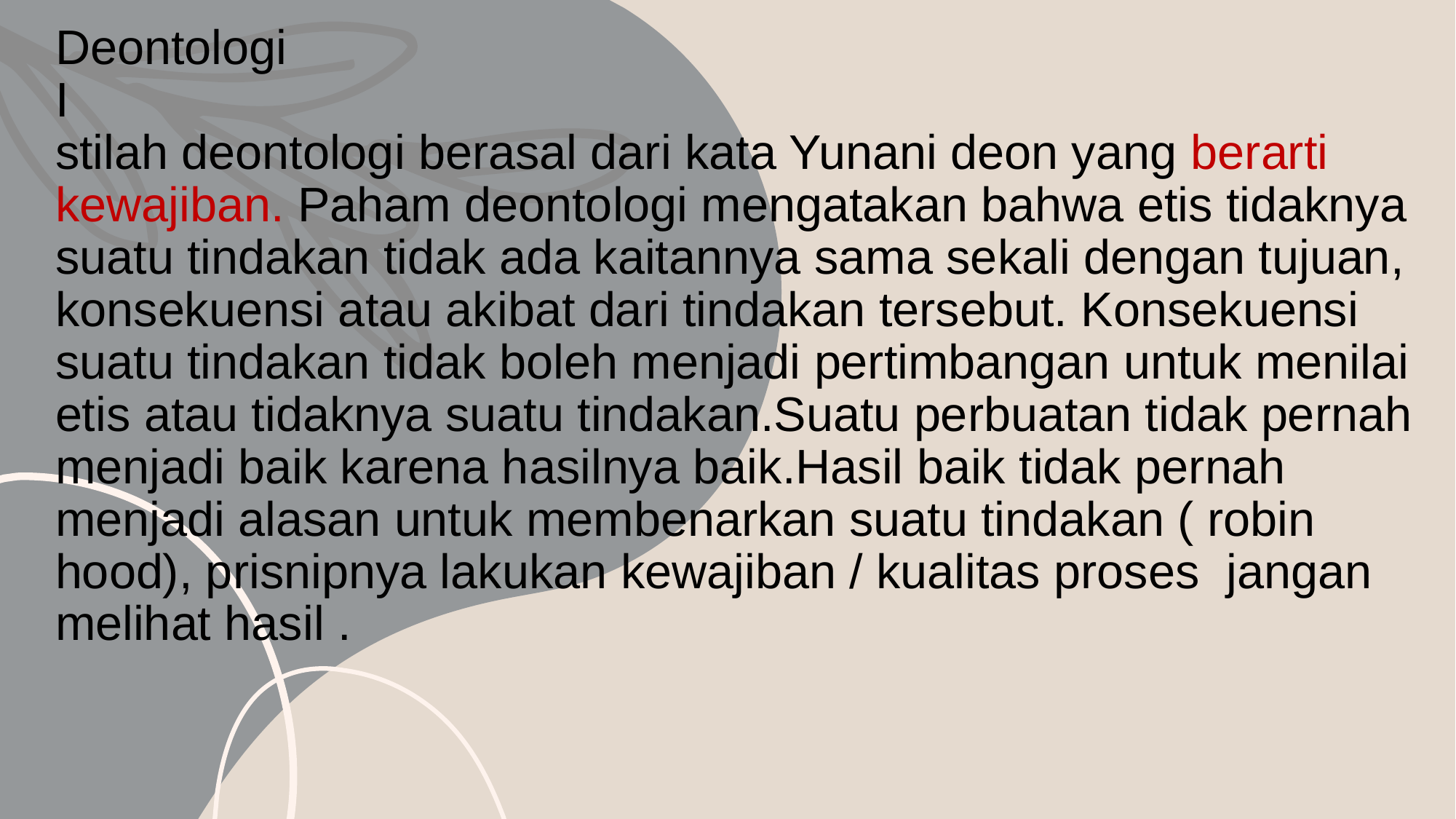

# Deontologi I stilah deontologi berasal dari kata Yunani deon yang berarti kewajiban. Paham deontologi mengatakan bahwa etis tidaknya suatu tindakan tidak ada kaitannya sama sekali dengan tujuan, konsekuensi atau akibat dari tindakan tersebut. Konsekuensi suatu tindakan tidak boleh menjadi pertimbangan untuk menilai etis atau tidaknya suatu tindakan.Suatu perbuatan tidak pernah menjadi baik karena hasilnya baik.Hasil baik tidak pernah menjadi alasan untuk membenarkan suatu tindakan ( robin hood), prisnipnya lakukan kewajiban / kualitas proses  jangan melihat hasil .